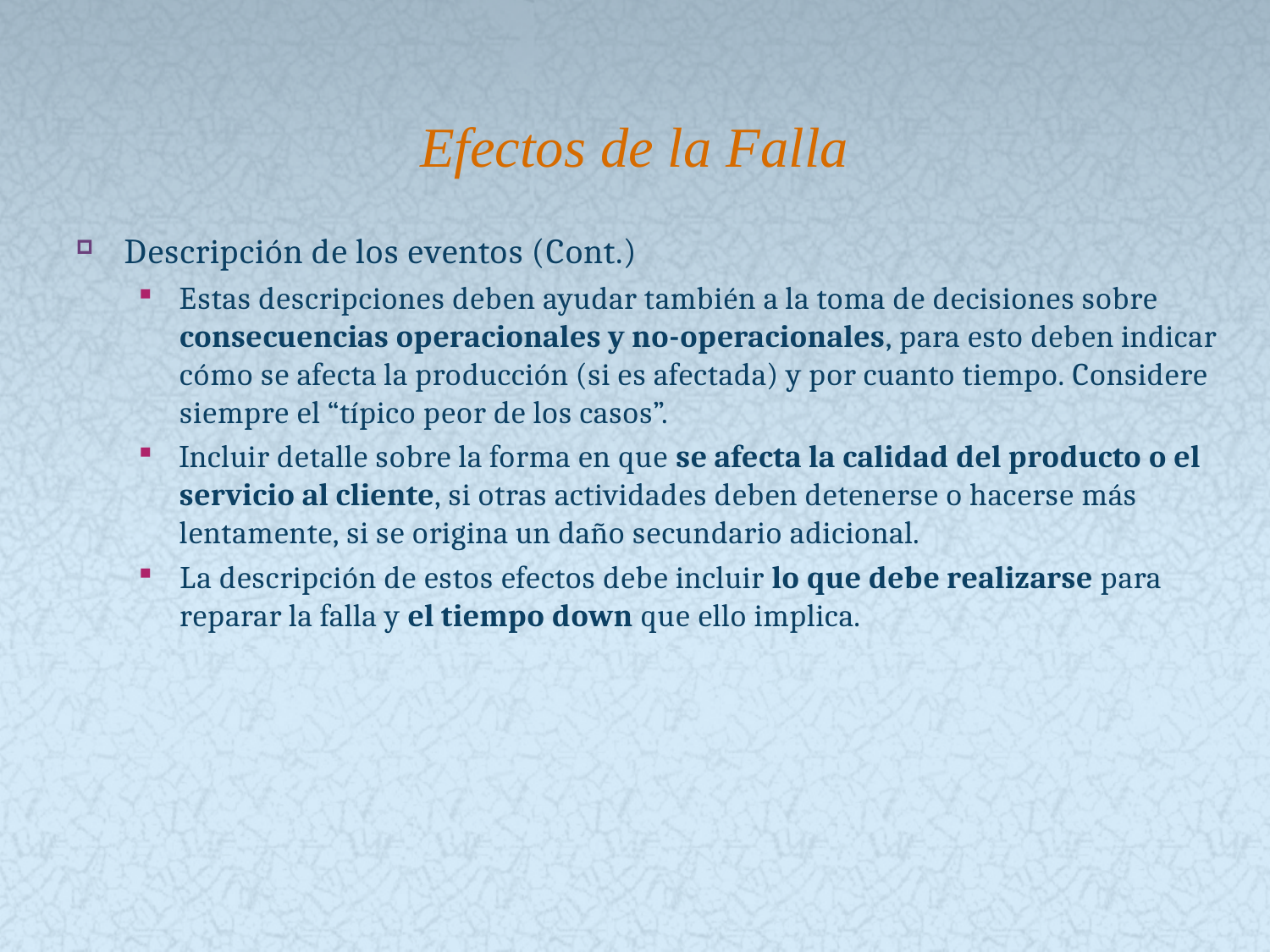

# Efectos de la Falla
Descripción de los eventos (Cont.)
Estas descripciones deben ayudar también a la toma de decisiones sobre consecuencias operacionales y no-operacionales, para esto deben indicar cómo se afecta la producción (si es afectada) y por cuanto tiempo. Considere siempre el “típico peor de los casos”.
Incluir detalle sobre la forma en que se afecta la calidad del producto o el servicio al cliente, si otras actividades deben detenerse o hacerse más lentamente, si se origina un daño secundario adicional.
La descripción de estos efectos debe incluir lo que debe realizarse para reparar la falla y el tiempo down que ello implica.
66